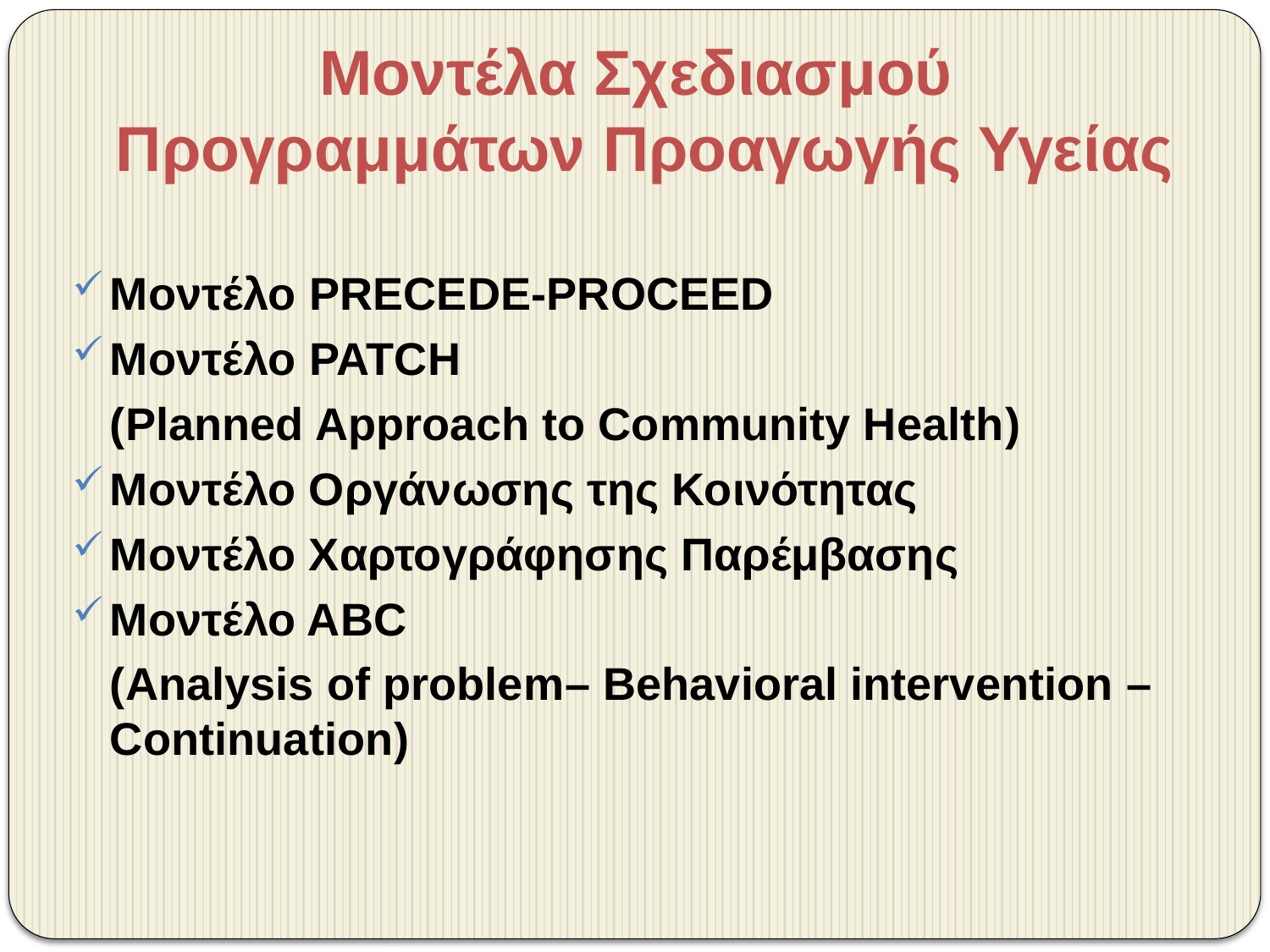

# Μοντέλα Σχεδιασμού Προγραμμάτων Προαγωγής Υγείας
Μοντέλο PRECEDE-PROCEED
Μοντέλο PATCH
	(Planned Approach to Community Health)
Μοντέλο Οργάνωσης της Κοινότητας
Μοντέλο Χαρτογράφησης Παρέμβασης
Μοντέλο ΑΒC
	(Analysis of problem– Behavioral intervention – Continuation)